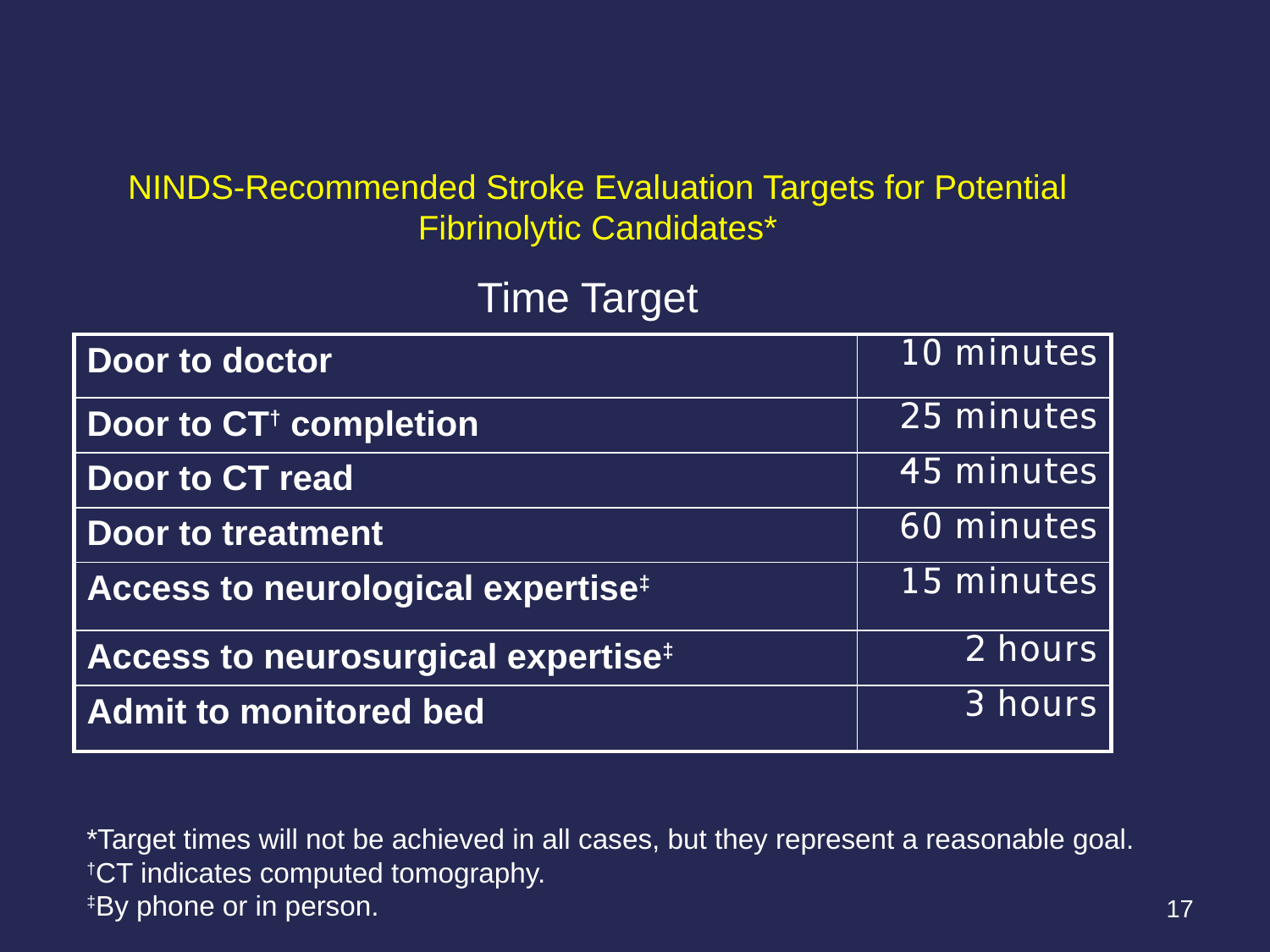

# NINDS-Recommended Stroke Evaluation Targets for Potential Fibrinolytic Candidates*
Time Target
| Door to doctor | 10 minutes |
| --- | --- |
| Door to CT† completion | 25 minutes |
| Door to CT read | 45 minutes |
| Door to treatment | 60 minutes |
| Access to neurological expertise‡ | 15 minutes |
| Access to neurosurgical expertise‡ | 2 hours |
| Admit to monitored bed | 3 hours |
*Target times will not be achieved in all cases, but they represent a reasonable goal.
†CT indicates computed tomography.
‡By phone or in person.

17